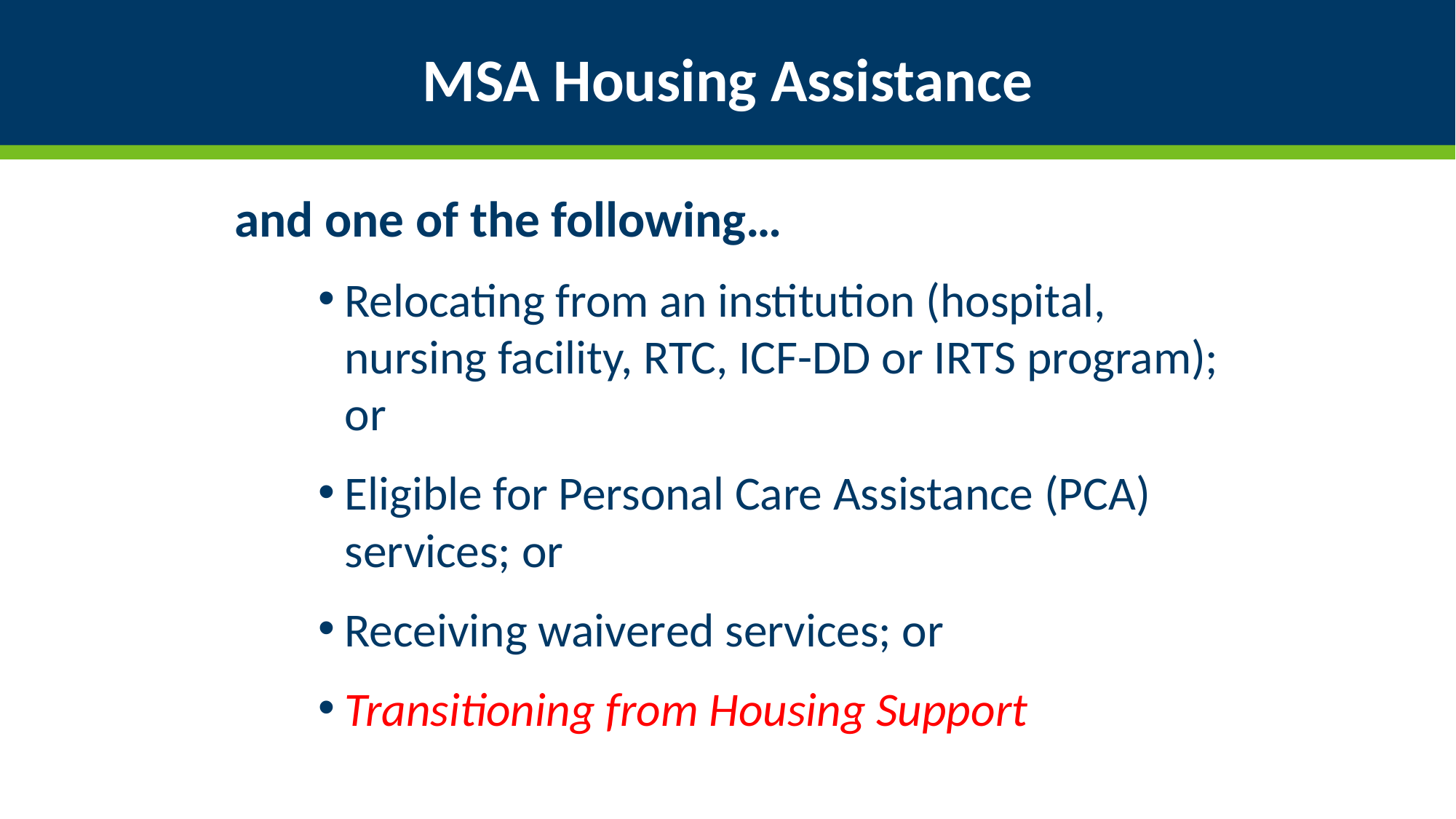

# MSA Housing Assistance
and one of the following…
Relocating from an institution (hospital, nursing facility, RTC, ICF-DD or IRTS program); or
Eligible for Personal Care Assistance (PCA) services; or
Receiving waivered services; or
Transitioning from Housing Support